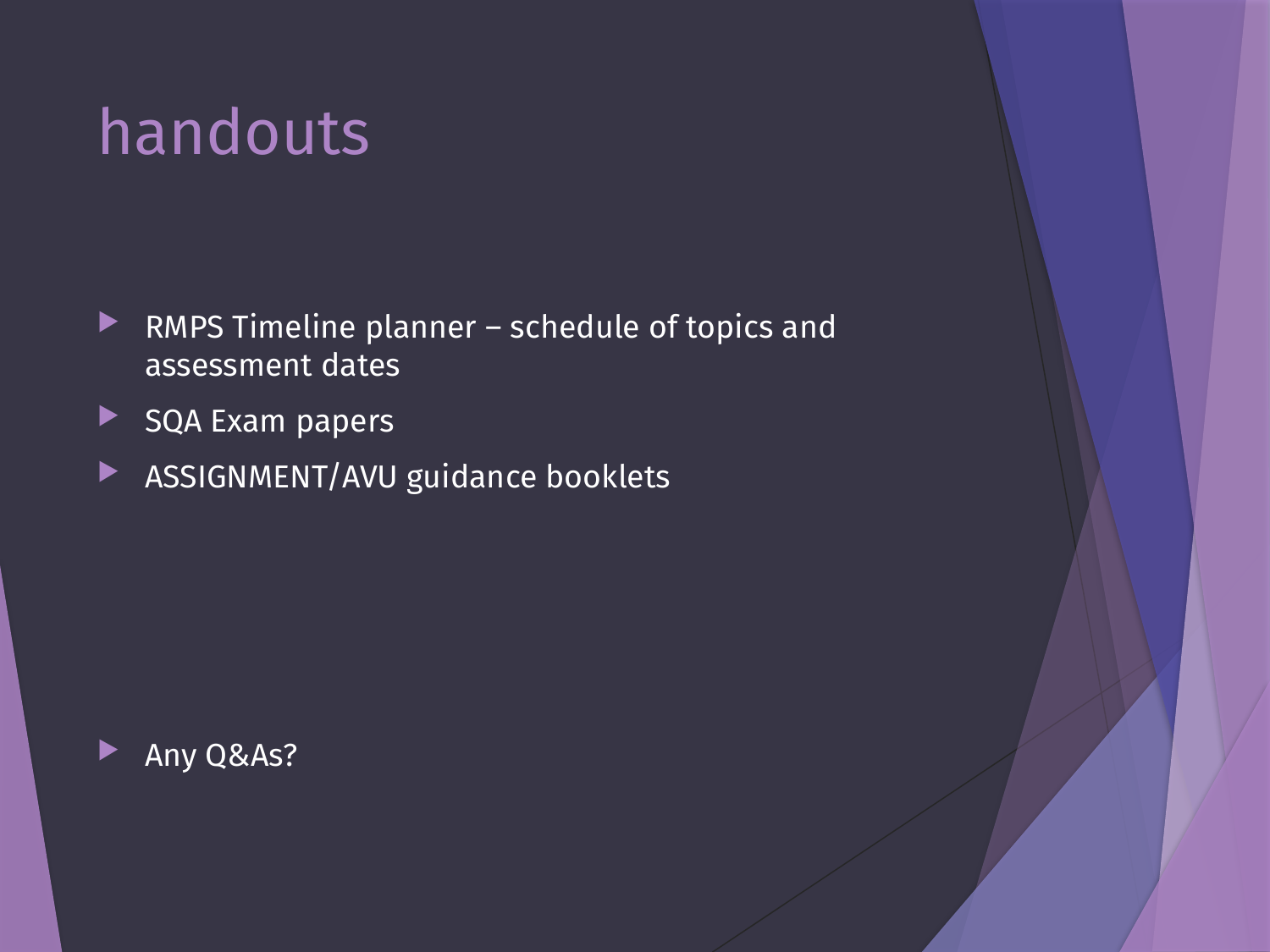

# handouts
RMPS Timeline planner – schedule of topics and assessment dates
SQA Exam papers
ASSIGNMENT/AVU guidance booklets

Any Q&As?